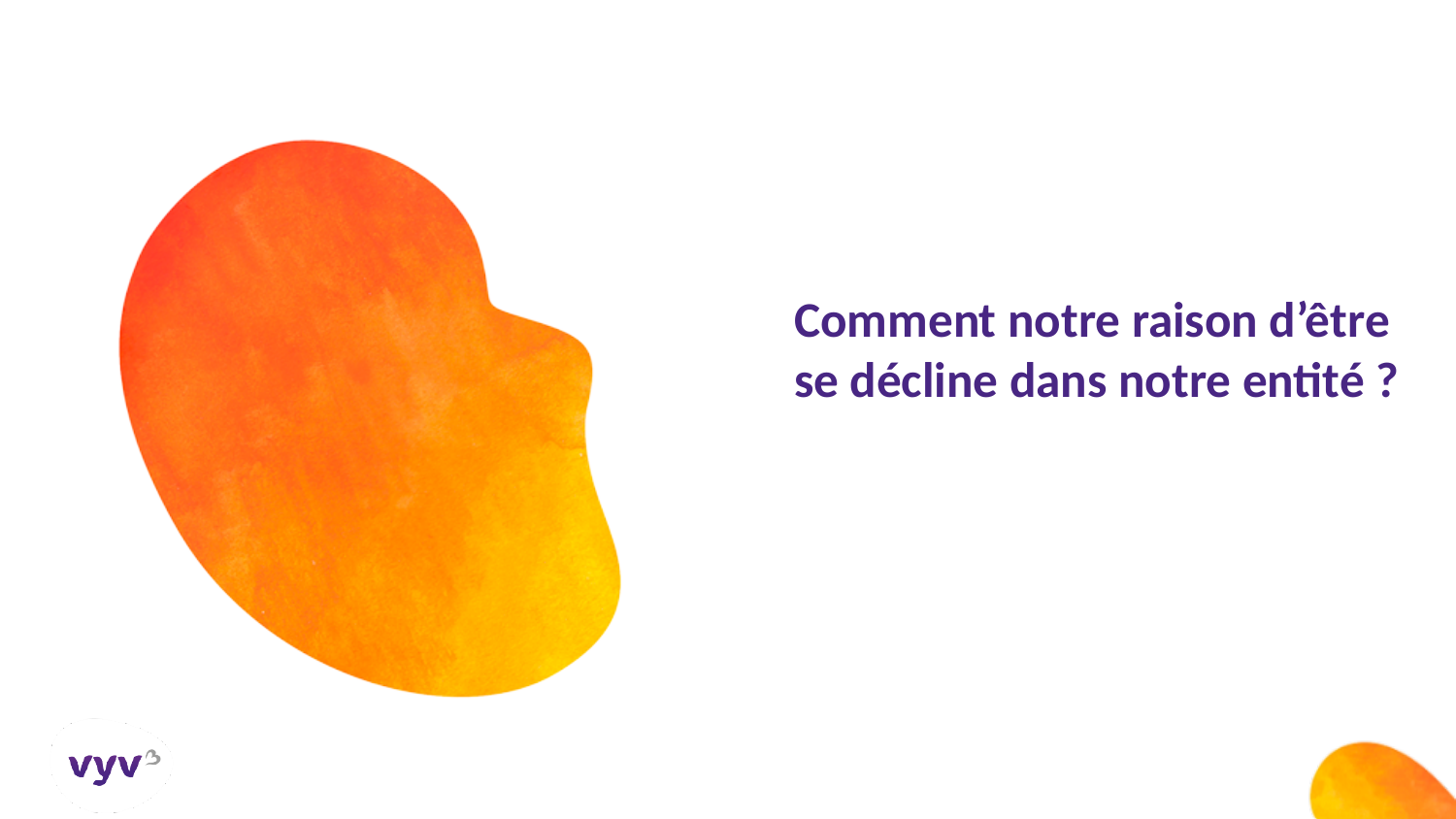

# Comment notre raison d’être se décline dans notre entité ?